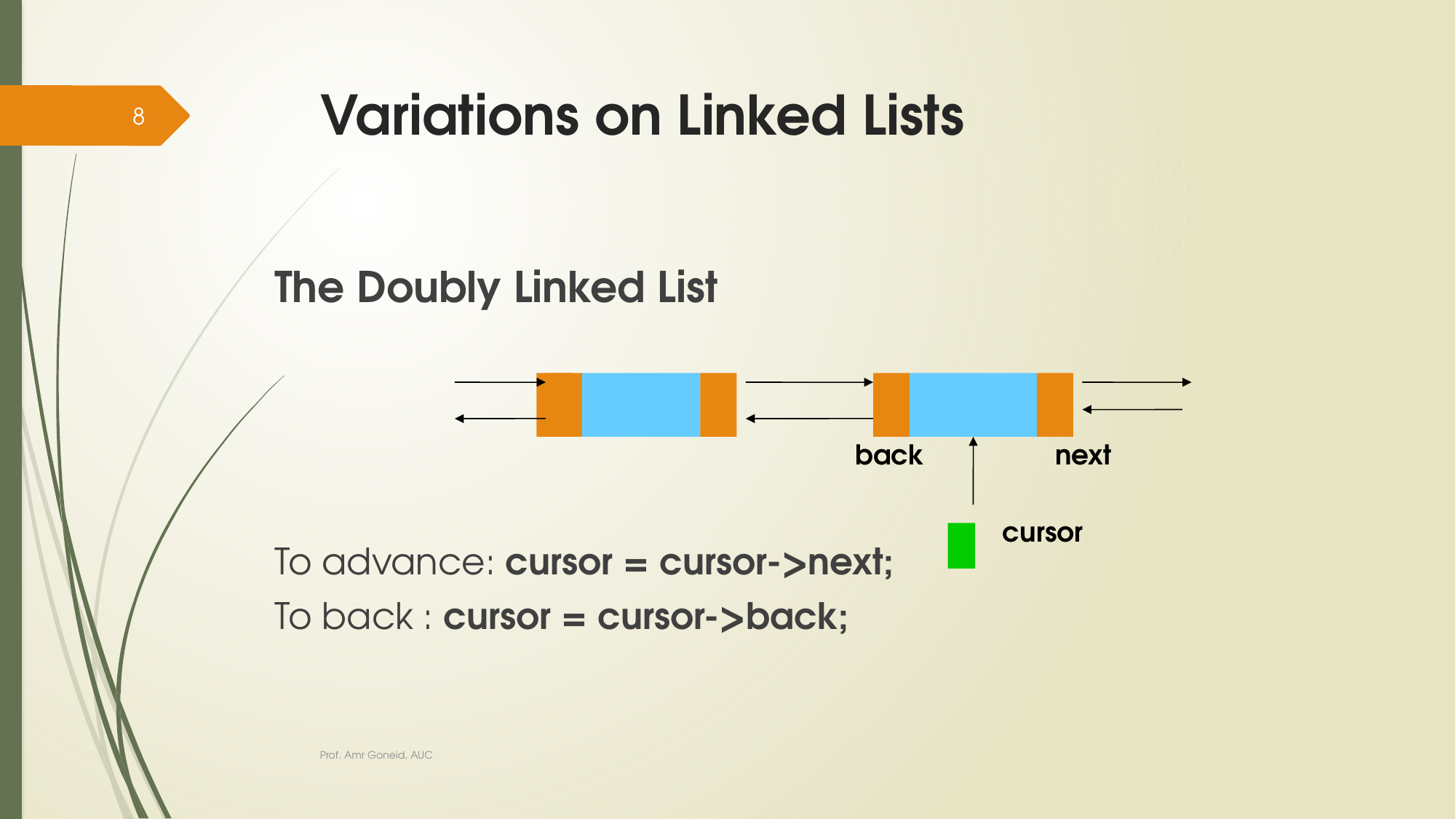

# Variations on Linked Lists
8
The Doubly Linked List

To advance: cursor = cursor->next;
To back : cursor = cursor->back;

back
next

cursor

Prof. Amr Goneid, AUC